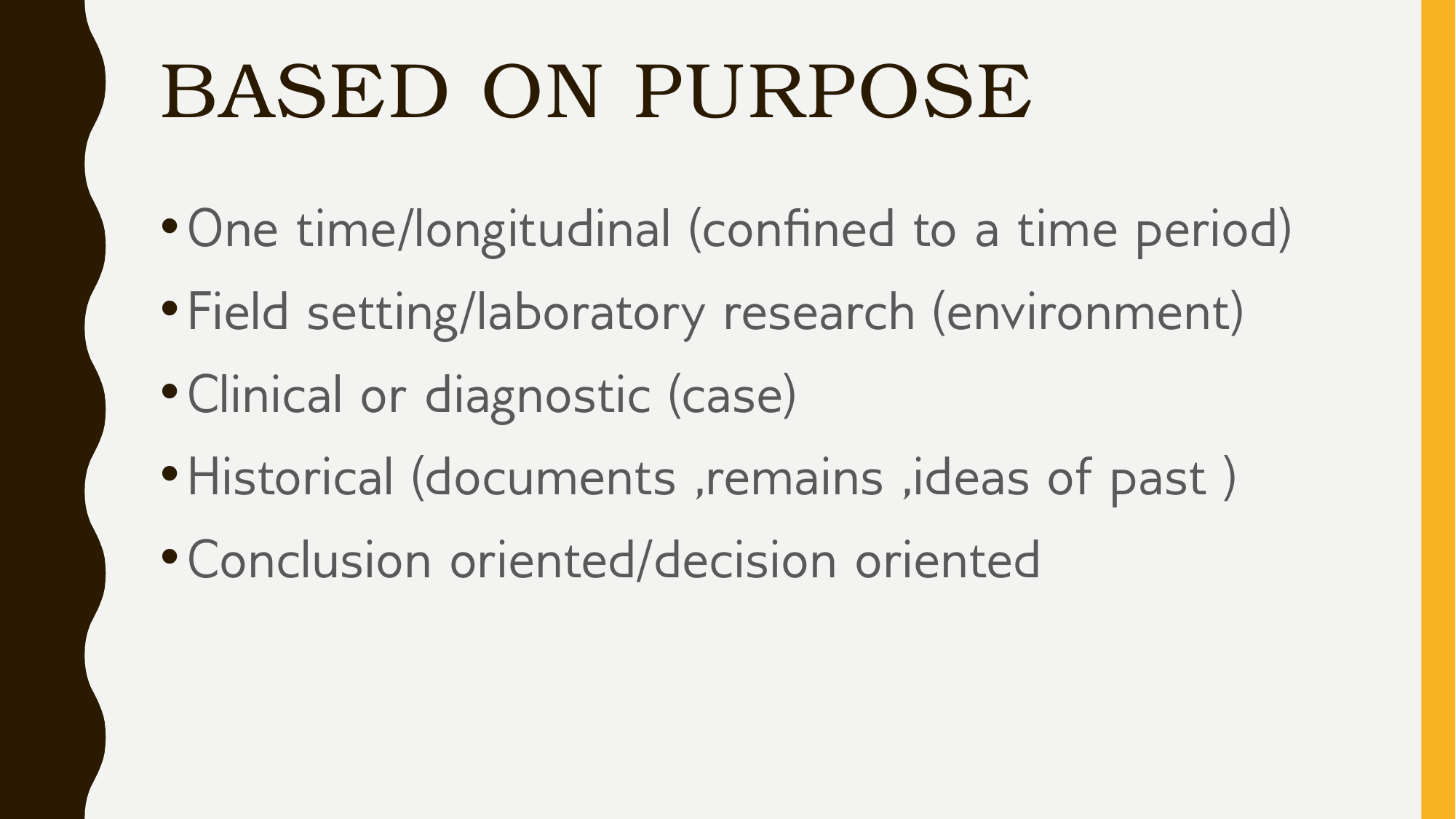

# Based on purpose
One time/longitudinal (confined to a time period)
Field setting/laboratory research (environment)
Clinical or diagnostic (case)
Historical (documents ,remains ,ideas of past )
Conclusion oriented/decision oriented